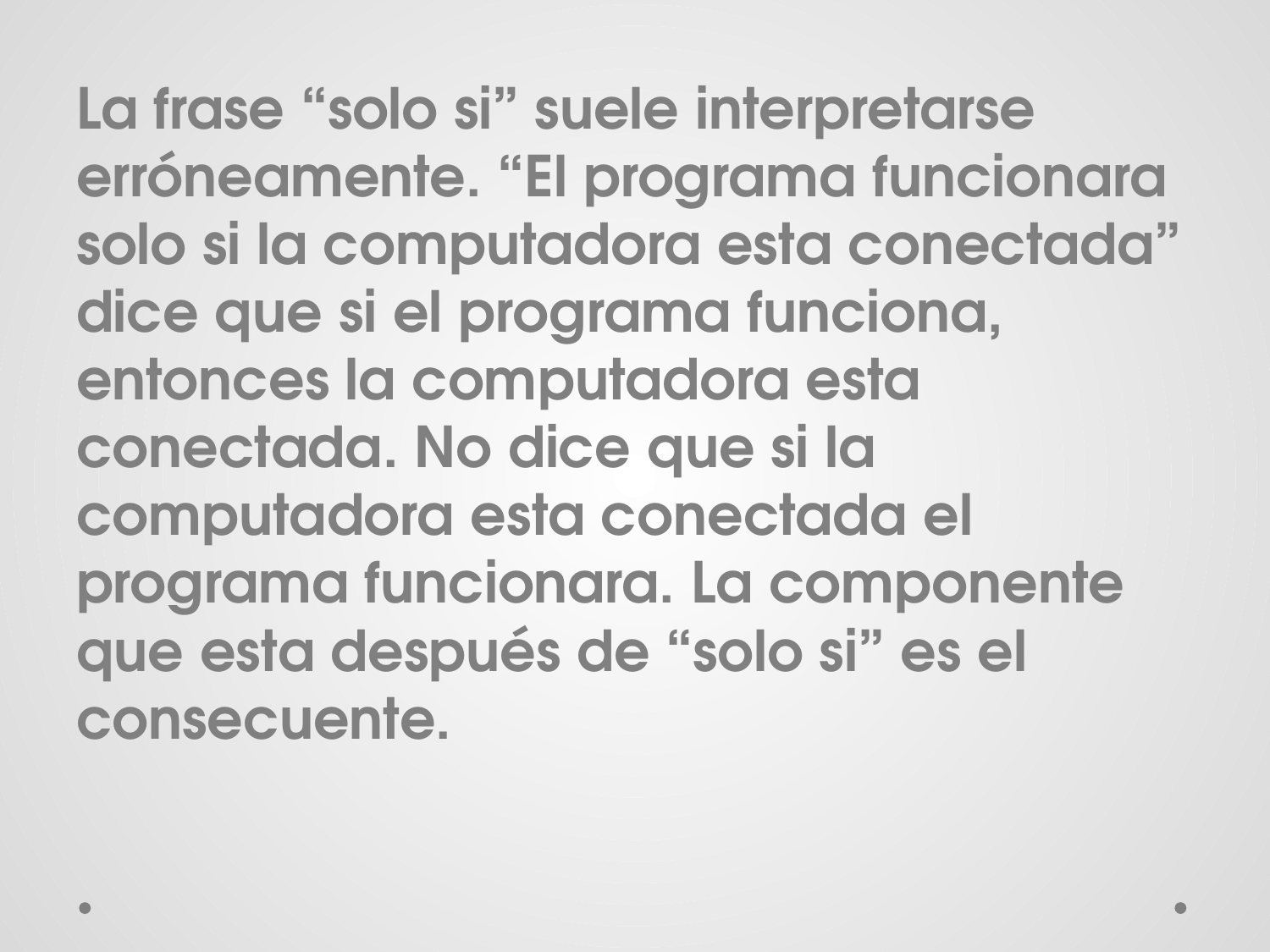

La frase “solo si” suele interpretarse erróneamente. “El programa funcionara solo si la computadora esta conectada” dice que si el programa funciona, entonces la computadora esta conectada. No dice que si la computadora esta conectada el programa funcionara. La componente que esta después de “solo si” es el consecuente.